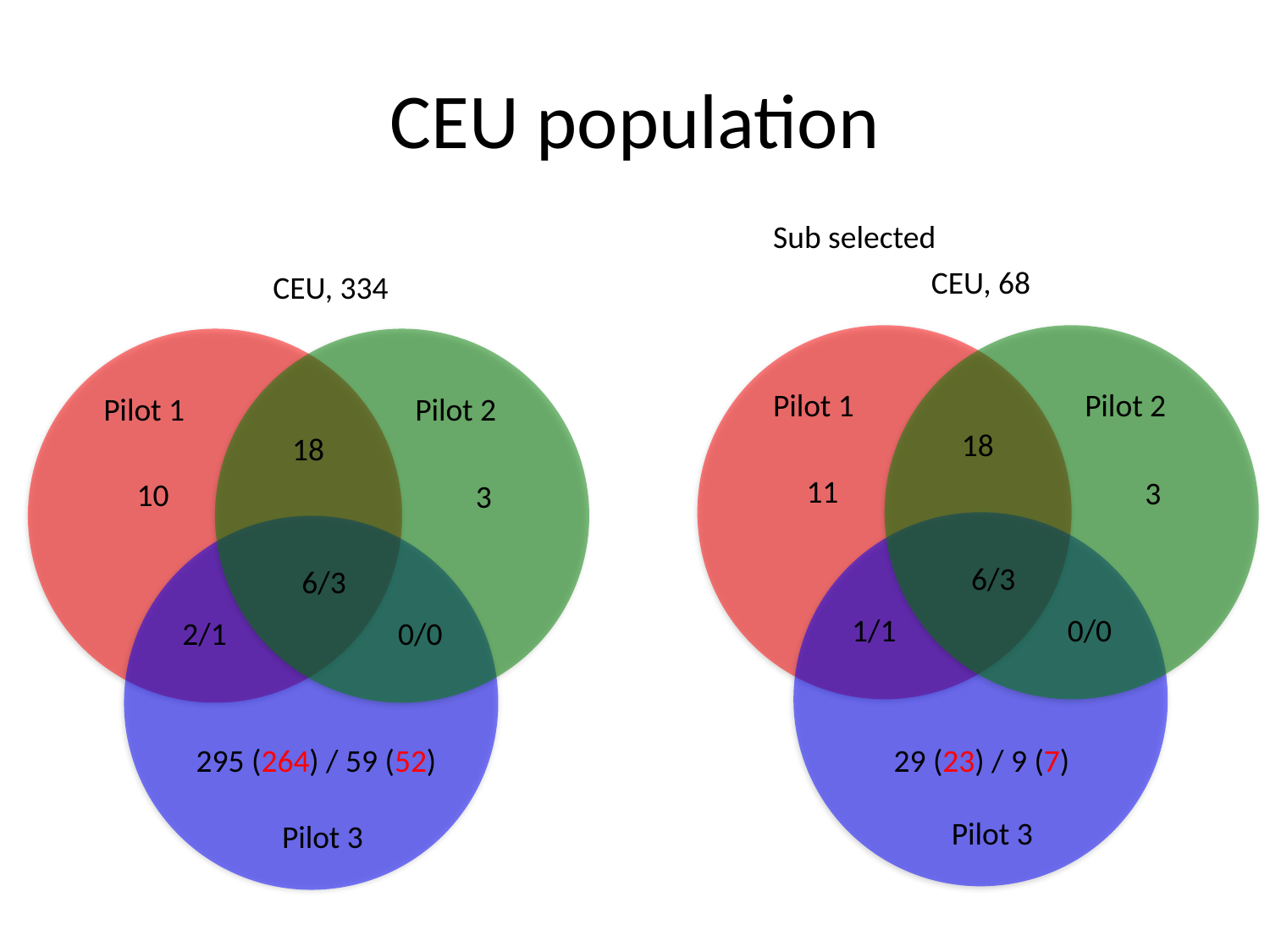

# CEU population
Sub selected
CEU, 68
CEU, 334

Pilot 1
Pilot 2
18
11
3
6/3
1/1
0/0
29 (23) / 9 (7)
Pilot 3

Pilot 1
Pilot 2
18
10
3
6/3
2/1
0/0
Pilot 3
295 (264) / 59 (52)